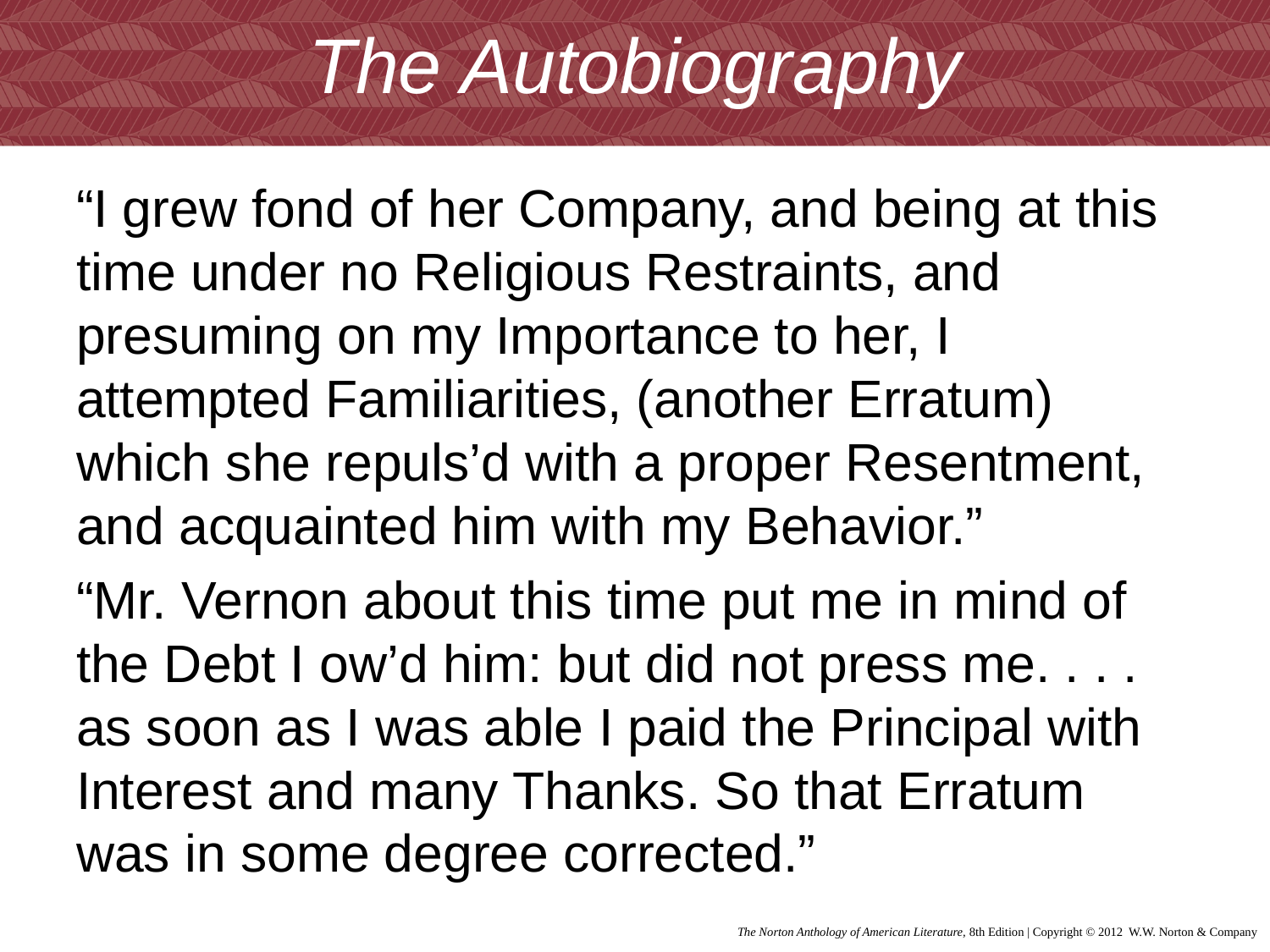

# The Autobiography
“I grew fond of her Company, and being at this time under no Religious Restraints, and presuming on my Importance to her, I attempted Familiarities, (another Erratum) which she repuls’d with a proper Resentment, and acquainted him with my Behavior.”
“Mr. Vernon about this time put me in mind of the Debt I ow’d him: but did not press me. . . . as soon as I was able I paid the Principal with Interest and many Thanks. So that Erratum was in some degree corrected.”